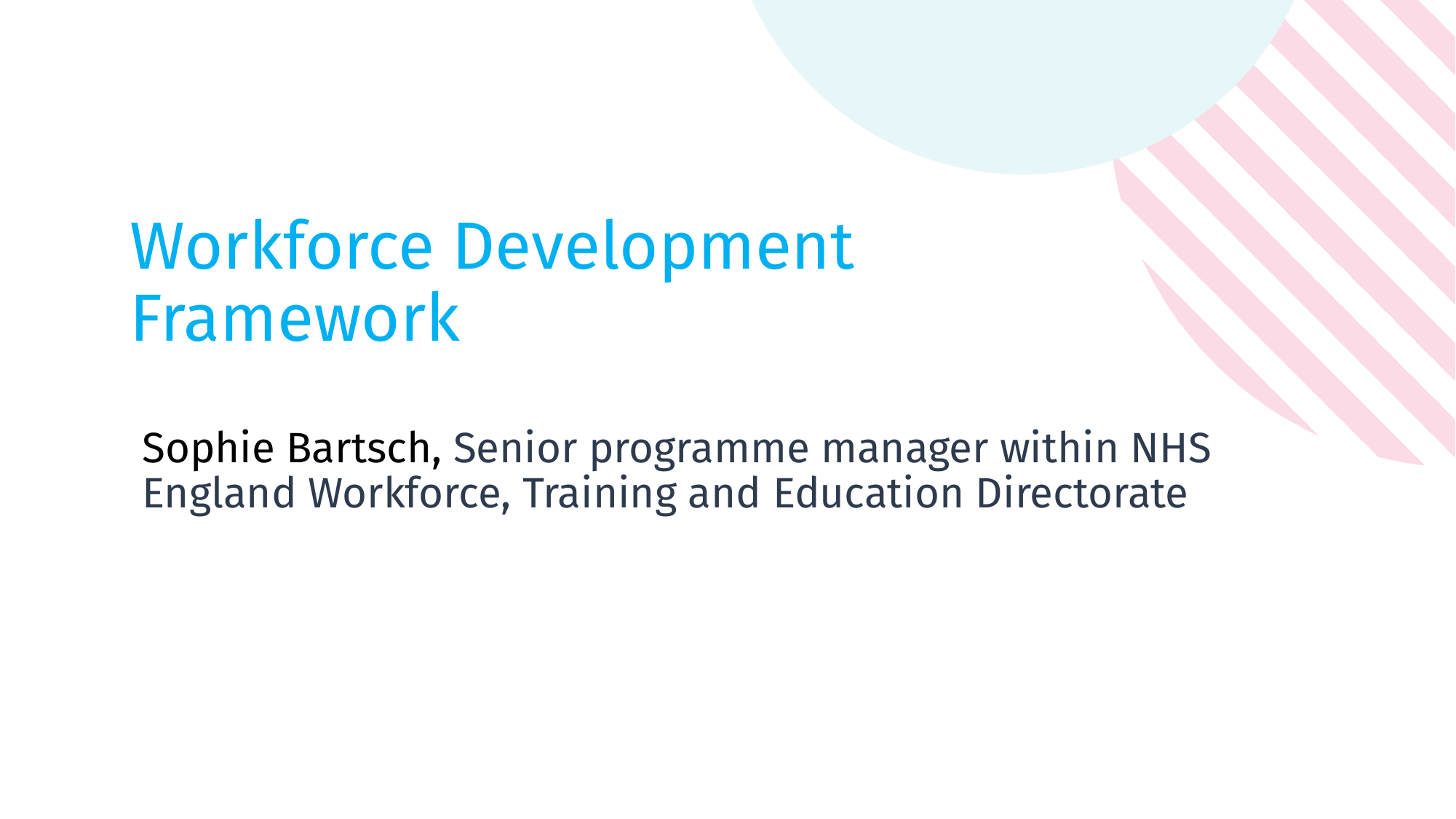

# Workforce Development Framework
Sophie Bartsch, Senior programme manager within NHS England Workforce, Training and Education Directorate